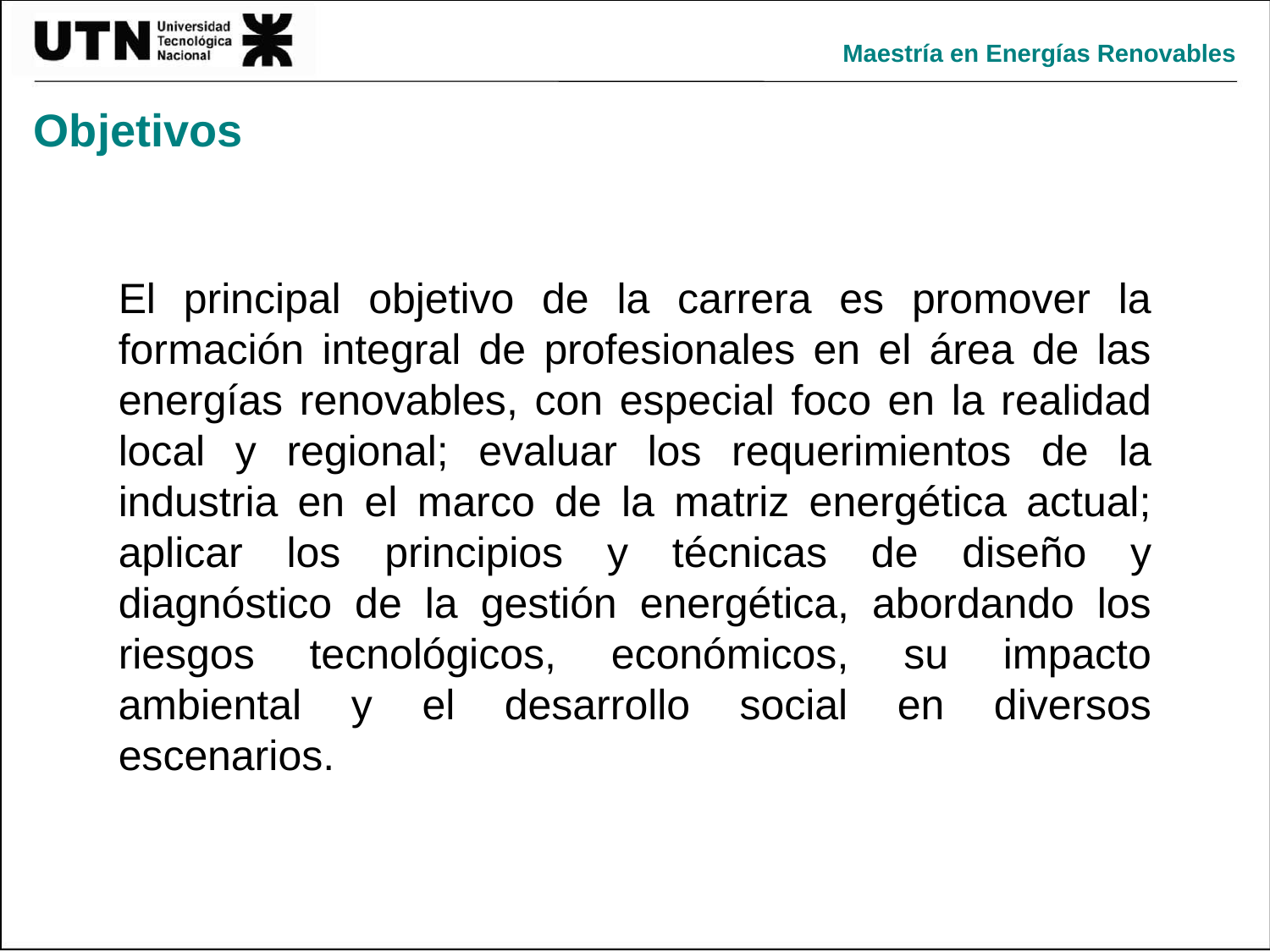

Maestría en Energías Renovables
Objetivos
El principal objetivo de la carrera es promover la formación integral de profesionales en el área de las energías renovables, con especial foco en la realidad local y regional; evaluar los requerimientos de la industria en el marco de la matriz energética actual; aplicar los principios y técnicas de diseño y diagnóstico de la gestión energética, abordando los riesgos tecnológicos, económicos, su impacto ambiental y el desarrollo social en diversos escenarios.